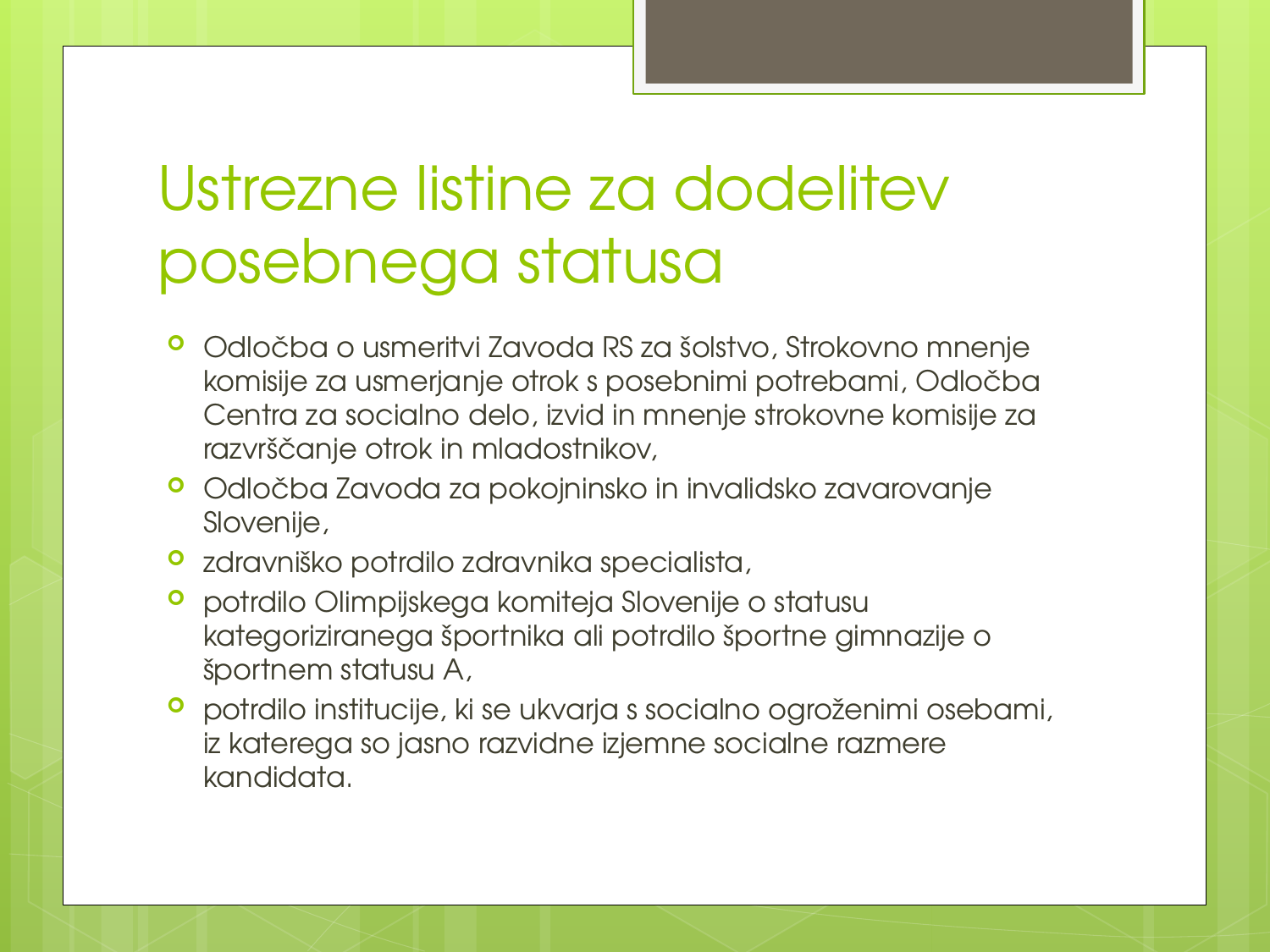

# Ustrezne listine za dodelitev posebnega statusa
Odločba o usmeritvi Zavoda RS za šolstvo, Strokovno mnenje komisije za usmerjanje otrok s posebnimi potrebami, Odločba Centra za socialno delo, izvid in mnenje strokovne komisije za razvrščanje otrok in mladostnikov,
Odločba Zavoda za pokojninsko in invalidsko zavarovanje Slovenije,
zdravniško potrdilo zdravnika specialista,
potrdilo Olimpijskega komiteja Slovenije o statusu kategoriziranega športnika ali potrdilo športne gimnazije o športnem statusu A,
potrdilo institucije, ki se ukvarja s socialno ogroženimi osebami, iz katerega so jasno razvidne izjemne socialne razmere kandidata.